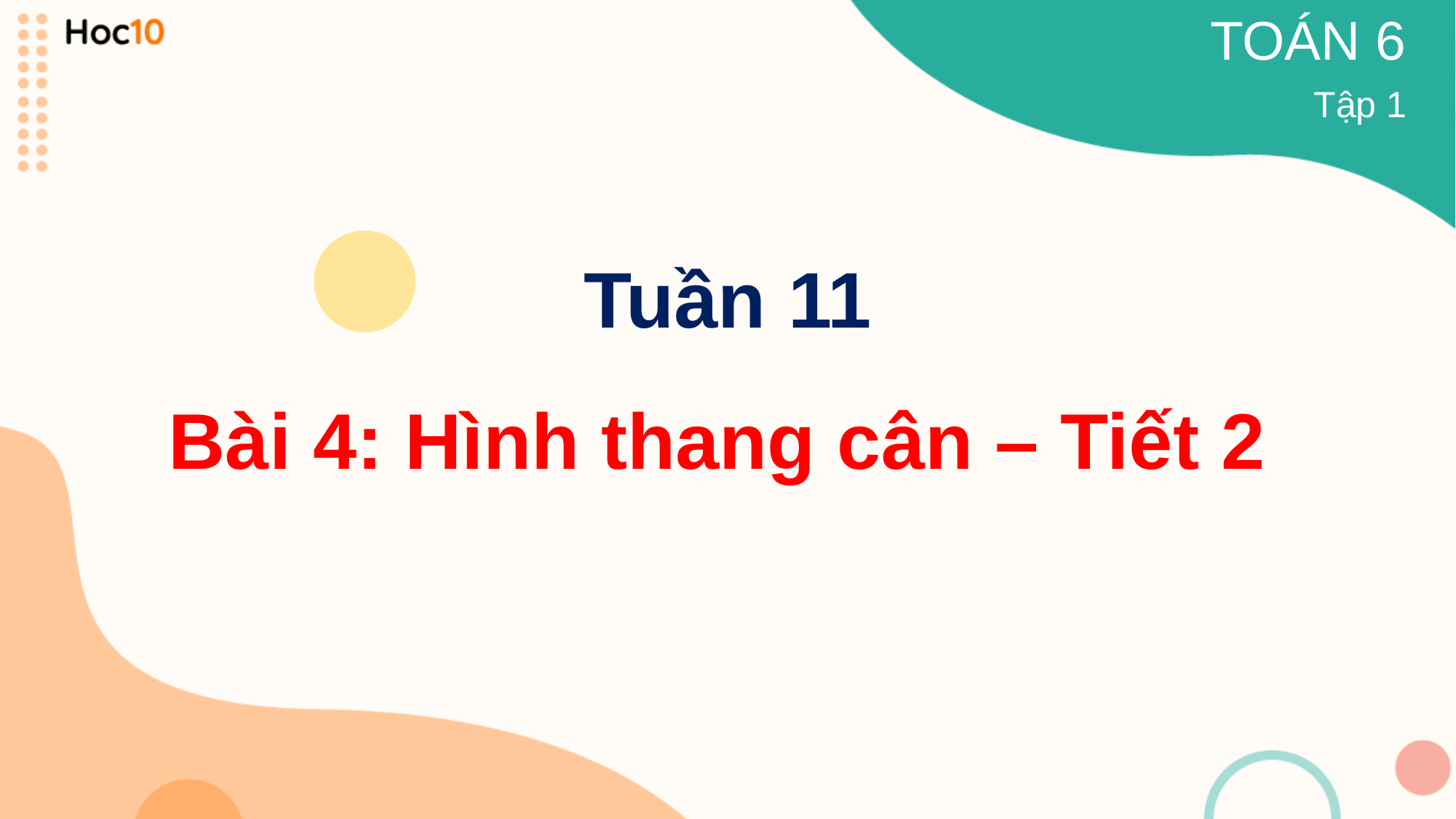

TOÁN 6
Tập 1
Tuần 11
Bài 4: Hình thang cân – Tiết 2